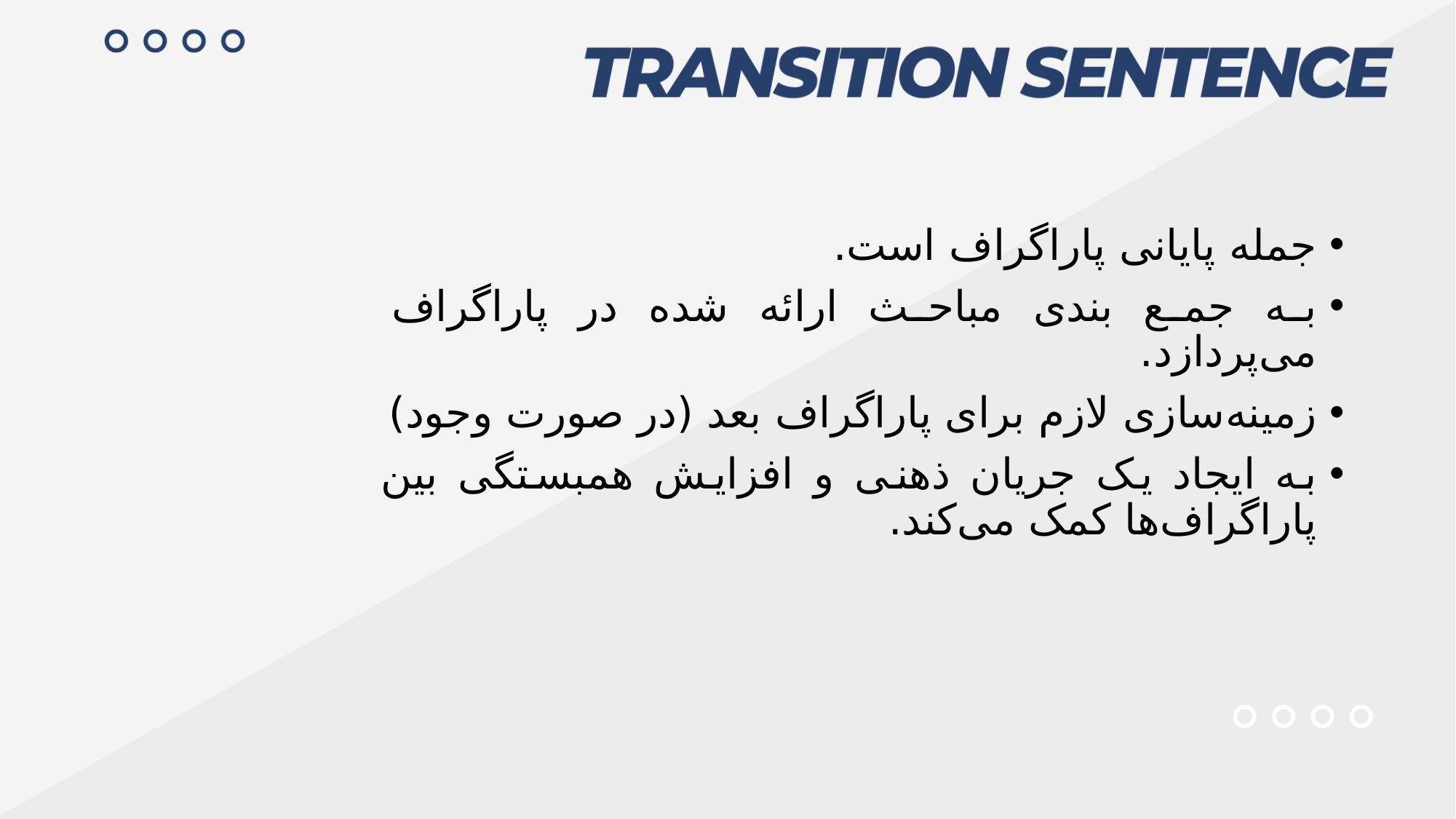

جمله پایانی پاراگراف است.
به جمع بندی مباحث ارائه شده در پاراگراف می‌پردازد.
زمینه‌سازی لازم برای پاراگراف بعد (در صورت وجود)
به ایجاد یک جریان ذهنی و افزایش همبستگی بین پاراگراف‌ها کمک می‌کند.